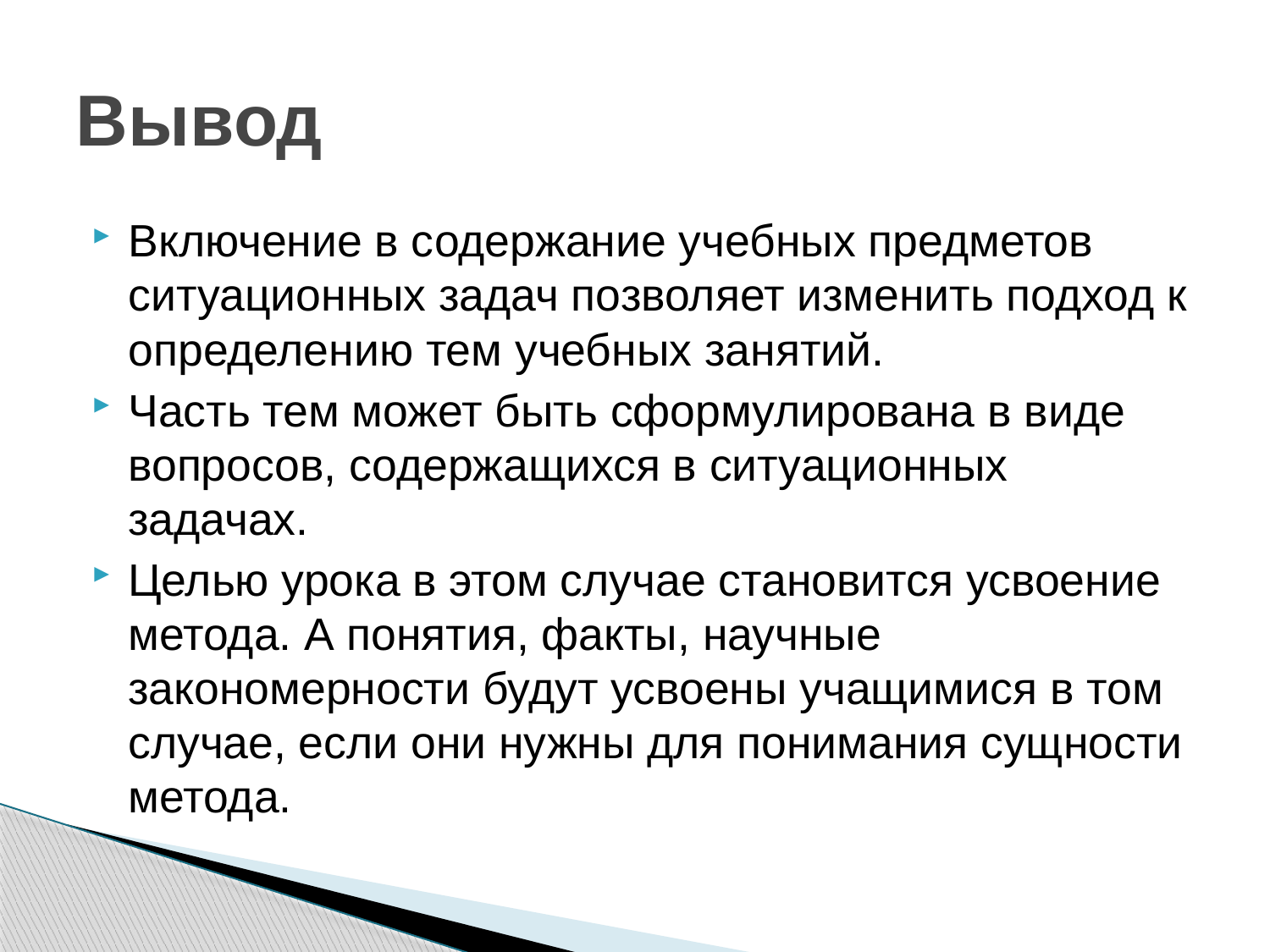

# Вывод
Включение в содержание учебных предметов ситуационных задач позволяет изменить подход к определению тем учебных занятий.
Часть тем может быть сформулирована в виде вопросов, содержащихся в ситуационных задачах.
Целью урока в этом случае становится усвоение метода. А понятия, факты, научные закономерности будут усвоены учащимися в том случае, если они нужны для понимания сущности метода.